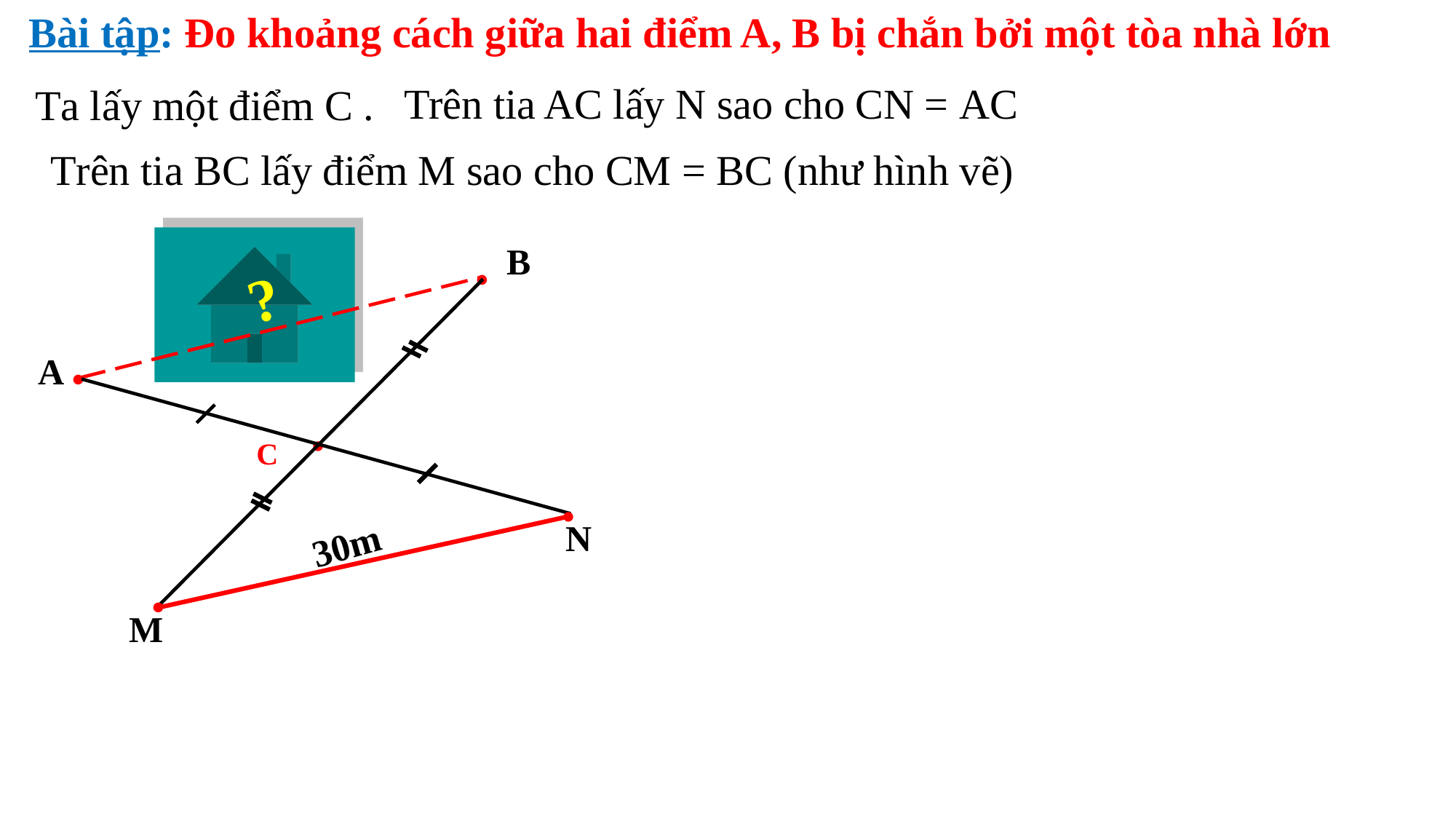

Bài tập: Đo khoảng cách giữa hai điểm A, B bị chắn bởi một tòa nhà lớn
Trên tia AC lấy N sao cho CN = AC
Ta lấy một điểm C .
Trên tia BC lấy điểm M sao cho CM = BC (như hình vẽ)
.

B
?

.

A

.

C
.

N
30m
.

M